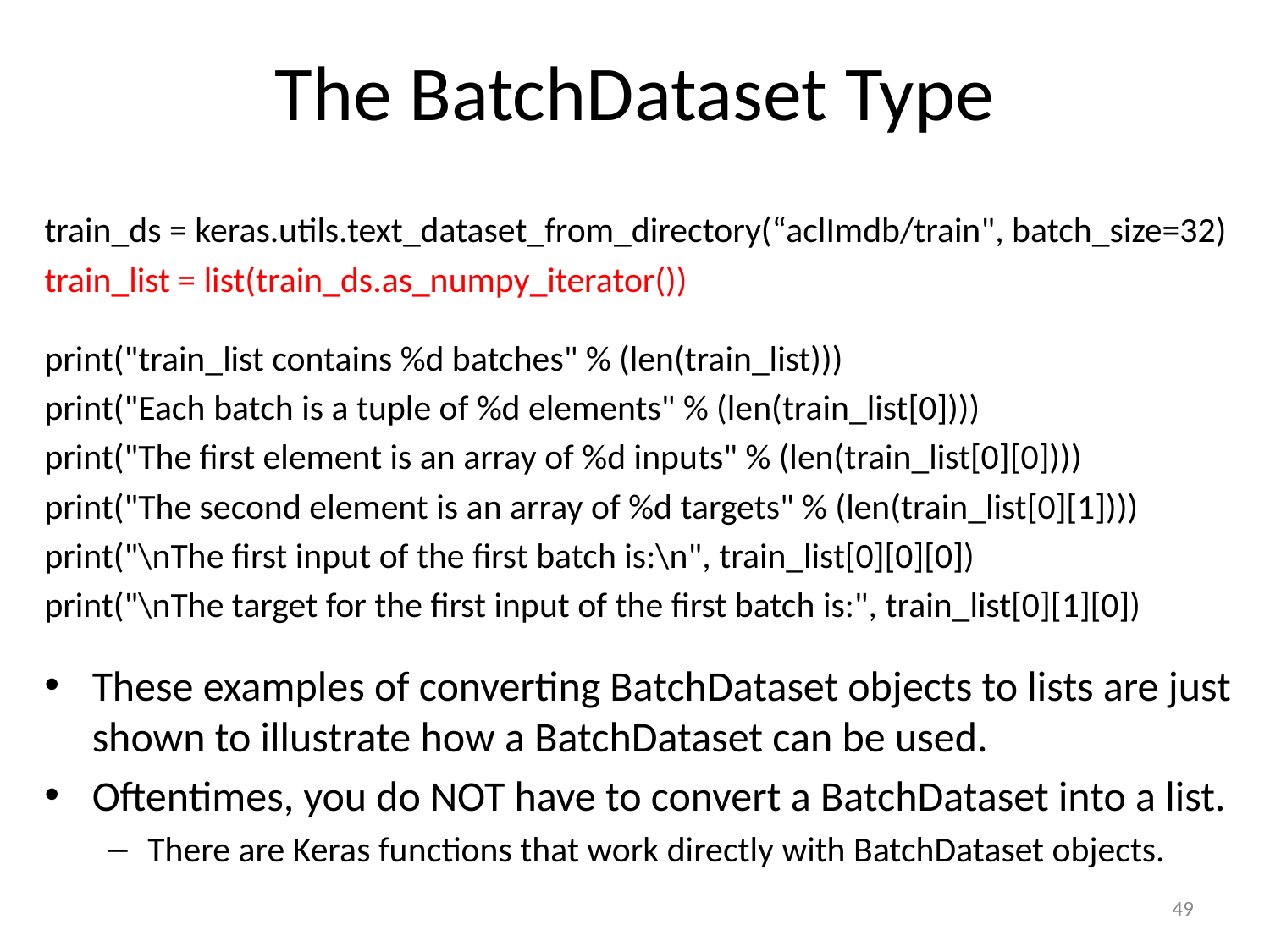

# The BatchDataset Type
train_ds = keras.utils.text_dataset_from_directory(“aclImdb/train", batch_size=32)
train_list = list(train_ds.as_numpy_iterator())

print("train_list contains %d batches" % (len(train_list)))
print("Each batch is a tuple of %d elements" % (len(train_list[0])))
print("The first element is an array of %d inputs" % (len(train_list[0][0])))
print("The second element is an array of %d targets" % (len(train_list[0][1])))
print("\nThe first input of the first batch is:\n", train_list[0][0][0])
print("\nThe target for the first input of the first batch is:", train_list[0][1][0])
These examples of converting BatchDataset objects to lists are just shown to illustrate how a BatchDataset can be used.
Oftentimes, you do NOT have to convert a BatchDataset into a list.
There are Keras functions that work directly with BatchDataset objects.
49